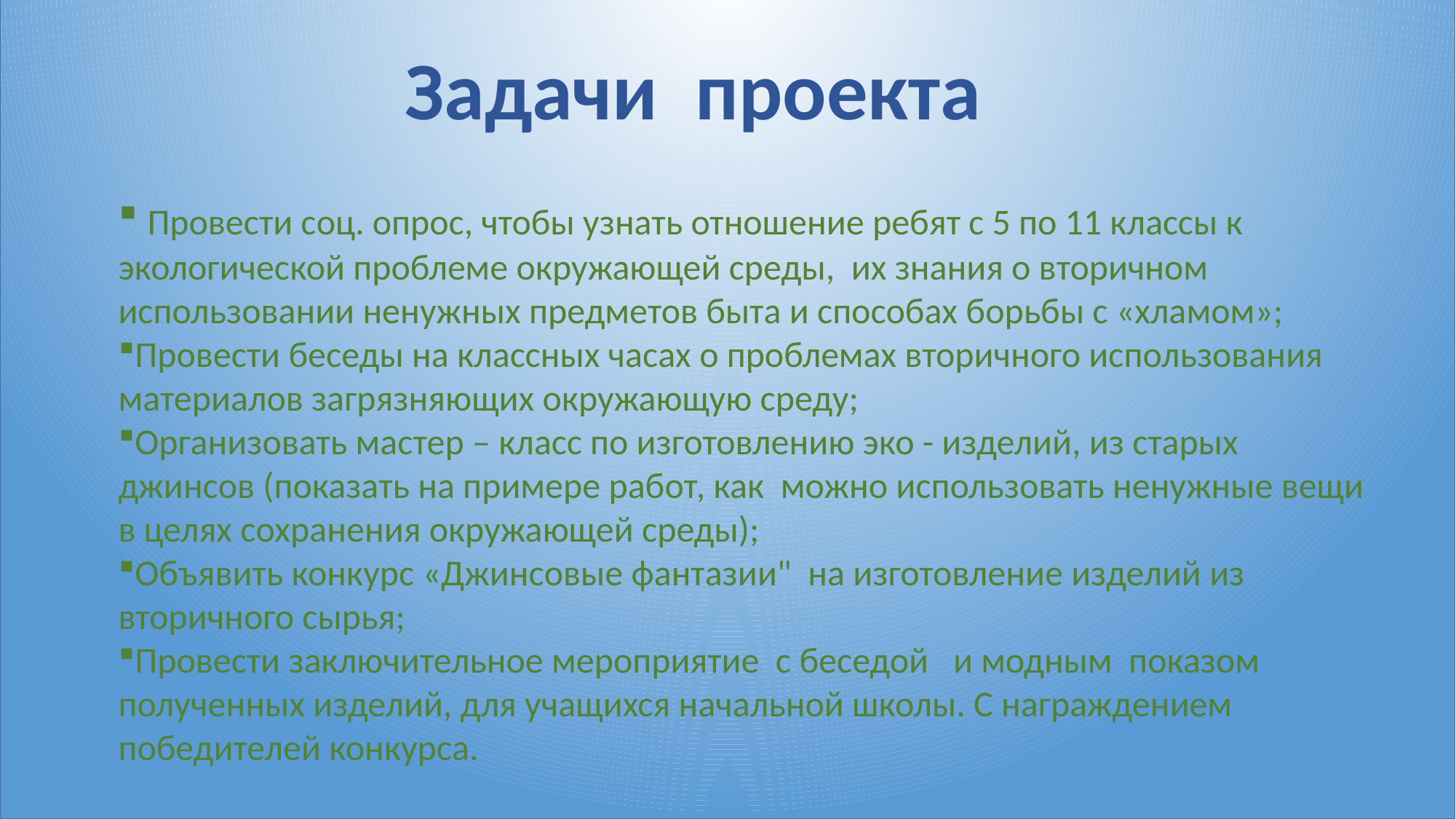

Задачи  проекта

 Провести соц. опрос, чтобы узнать отношение ребят с 5 по 11 классы к экологической проблеме окружающей среды,  их знания о вторичном использовании ненужных предметов быта и способах борьбы с «хламом»;
Провести беседы на классных часах о проблемах вторичного использования материалов загрязняющих окружающую среду;
Организовать мастер – класс по изготовлению эко - изделий, из старых джинсов (показать на примере работ, как  можно использовать ненужные вещи в целях сохранения окружающей среды);
Объявить конкурс «Джинсовые фантазии"  на изготовление изделий из вторичного сырья;
Провести заключительное мероприятие  с беседой   и модным  показом полученных изделий, для учащихся начальной школы. С награждением победителей конкурса.